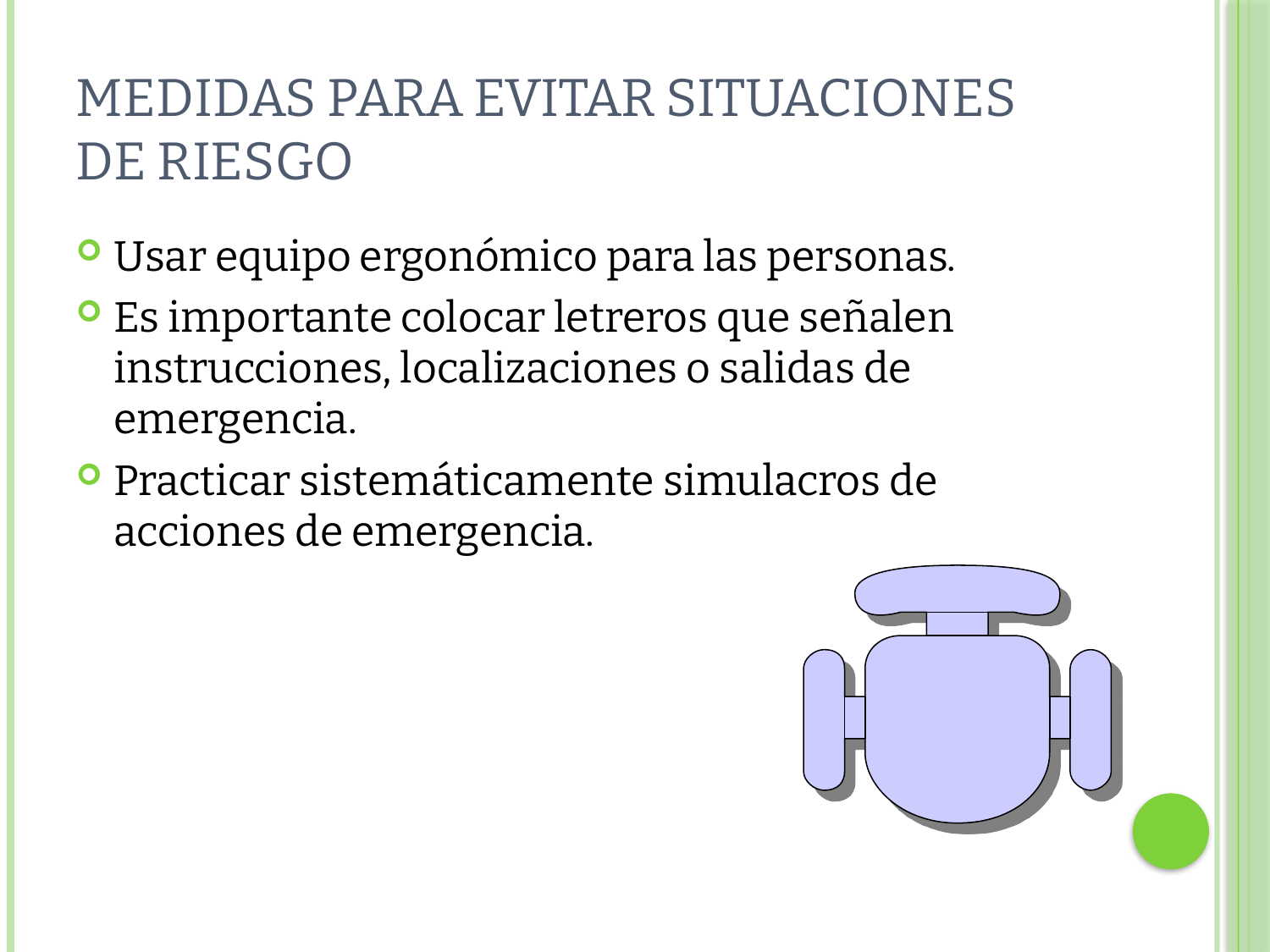

# Medidas para evitar situaciones de riesgo
Usar equipo ergonómico para las personas.
Es importante colocar letreros que señalen instrucciones, localizaciones o salidas de emergencia.
Practicar sistemáticamente simulacros de acciones de emergencia.